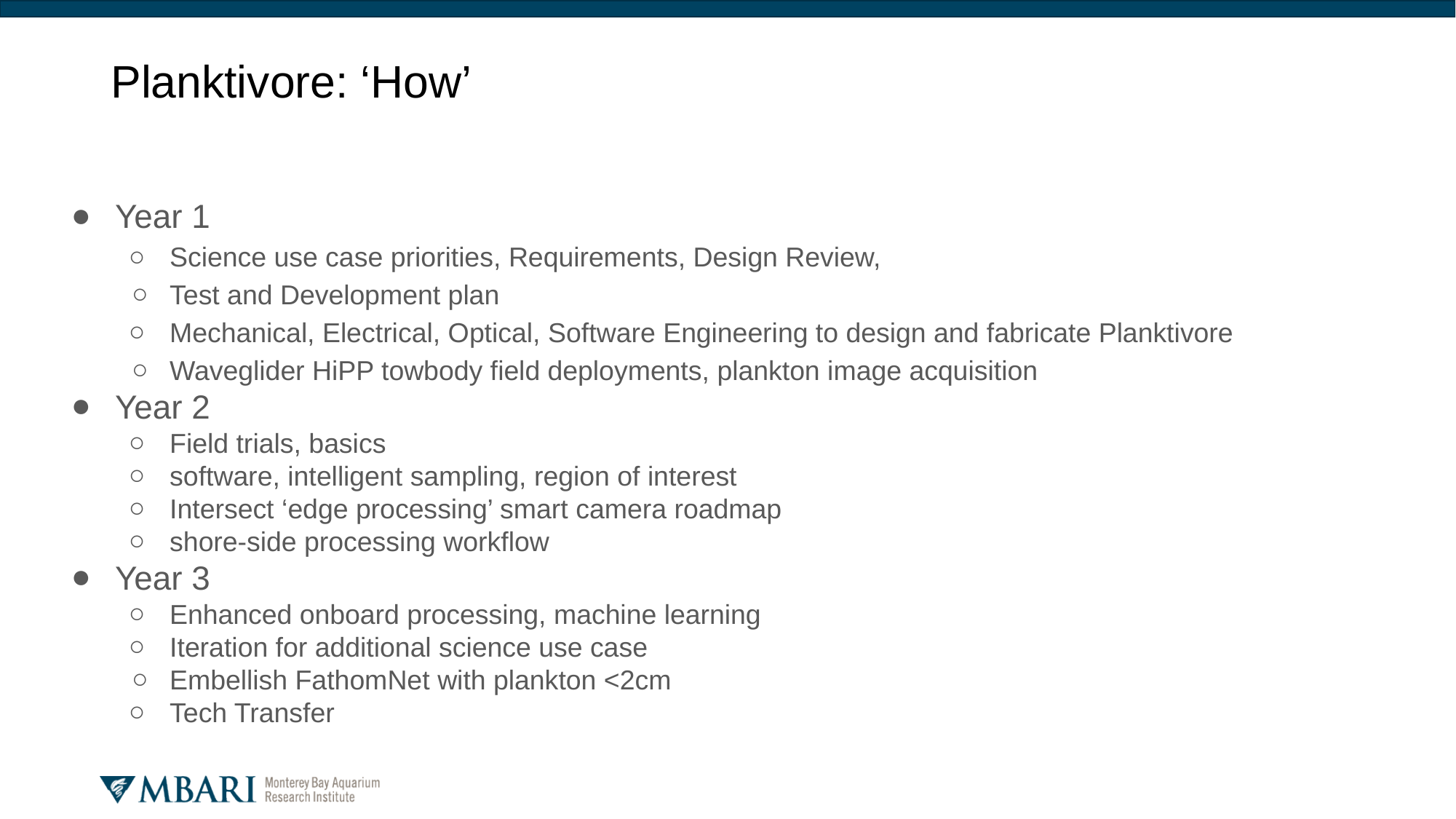

# Planktivore: ‘How’
Year 1
Science use case priorities, Requirements, Design Review,
Test and Development plan
Mechanical, Electrical, Optical, Software Engineering to design and fabricate Planktivore
Waveglider HiPP towbody field deployments, plankton image acquisition
Year 2
Field trials, basics
software, intelligent sampling, region of interest
Intersect ‘edge processing’ smart camera roadmap
shore-side processing workflow
Year 3
Enhanced onboard processing, machine learning
Iteration for additional science use case
Embellish FathomNet with plankton <2cm
Tech Transfer